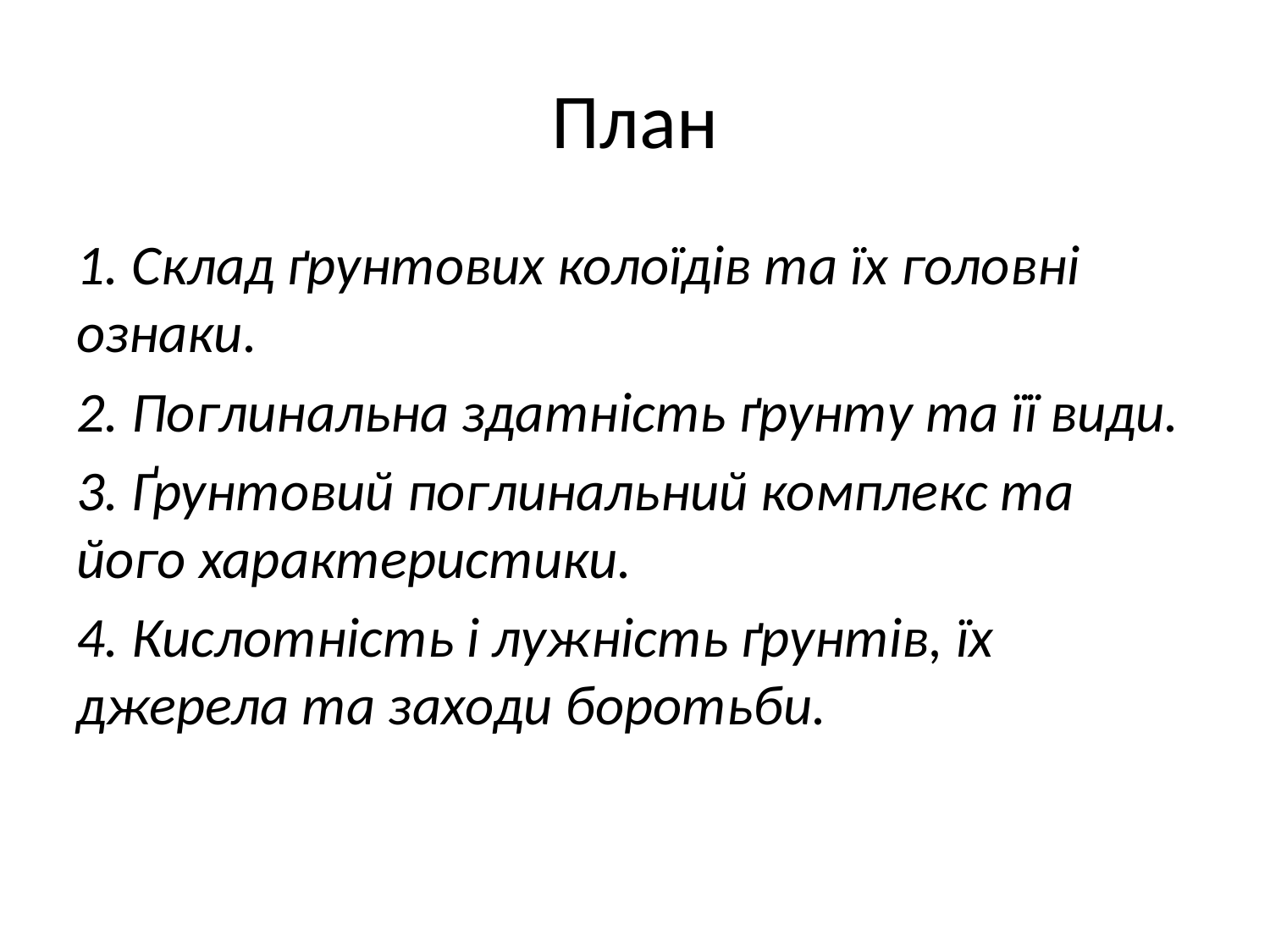

# План
1. Склад ґрунтових колоїдів та їх головні ознаки.
2. Поглинальна здатність ґрунту та її види.
3. Ґрунтовий поглинальний комплекс та його характеристики.
4. Кислотність і лужність ґрунтів, їх джерела та заходи боротьби.